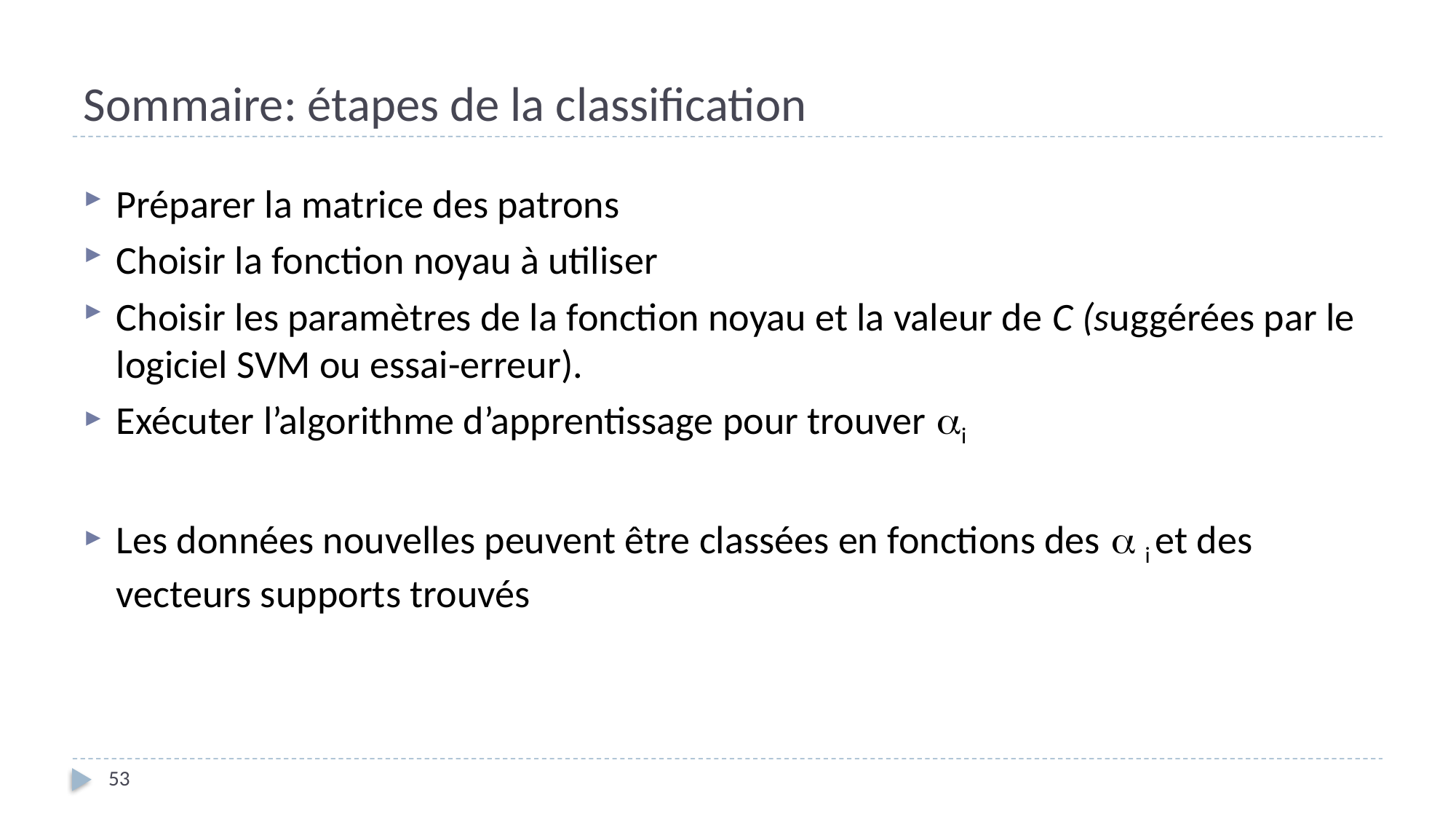

# Sommaire: étapes de la classification
Préparer la matrice des patrons
Choisir la fonction noyau à utiliser
Choisir les paramètres de la fonction noyau et la valeur de C (suggérées par le logiciel SVM ou essai-erreur).
Exécuter l’algorithme d’apprentissage pour trouver αi

Les données nouvelles peuvent être classées en fonctions des α i et des vecteurs supports trouvés
53